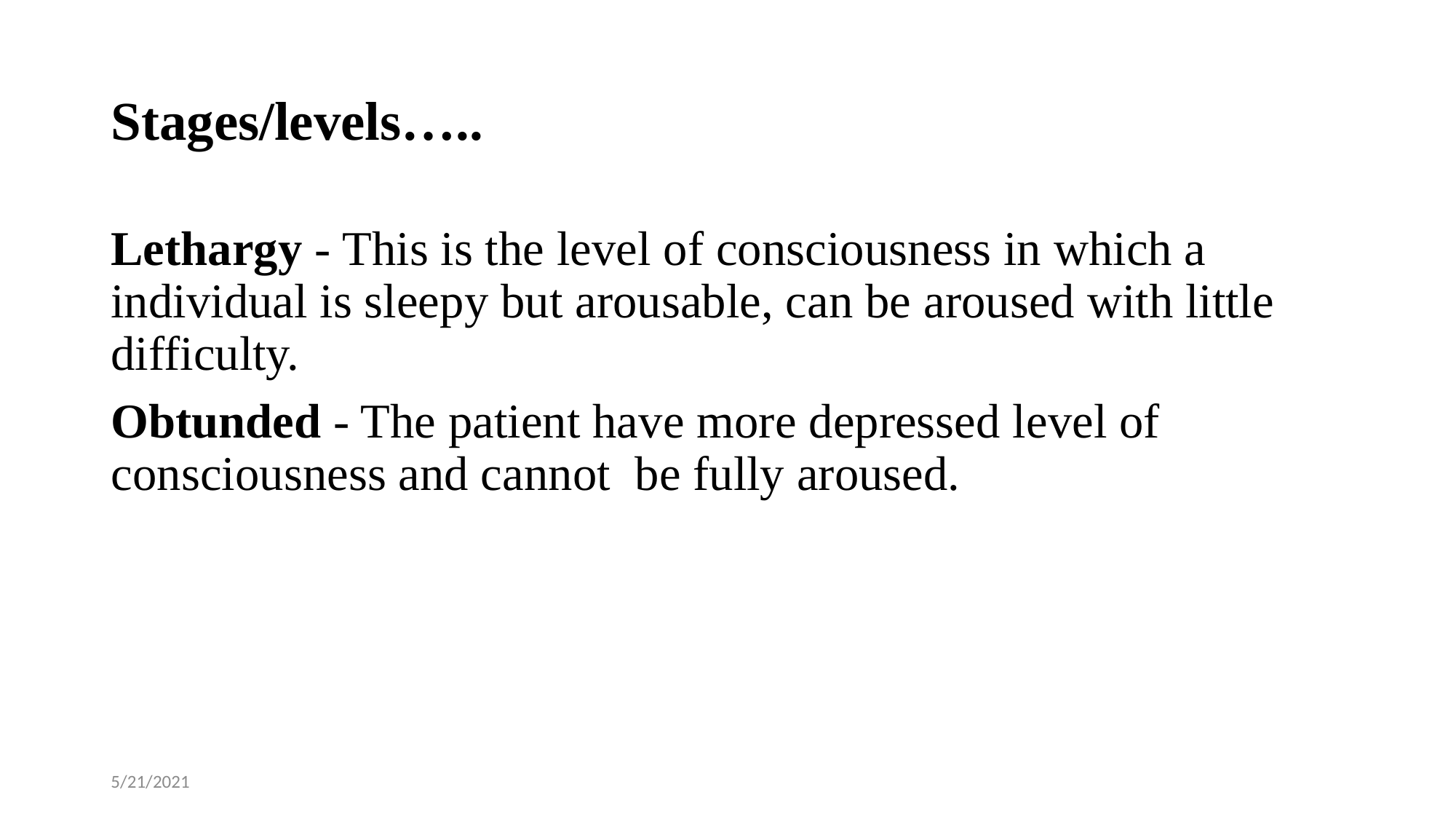

# Stages/levels…..
Lethargy - This is the level of consciousness in which a individual is sleepy but arousable, can be aroused with little difficulty.
Obtunded - The patient have more depressed level of consciousness and cannot  be fully aroused.

5/21/2021